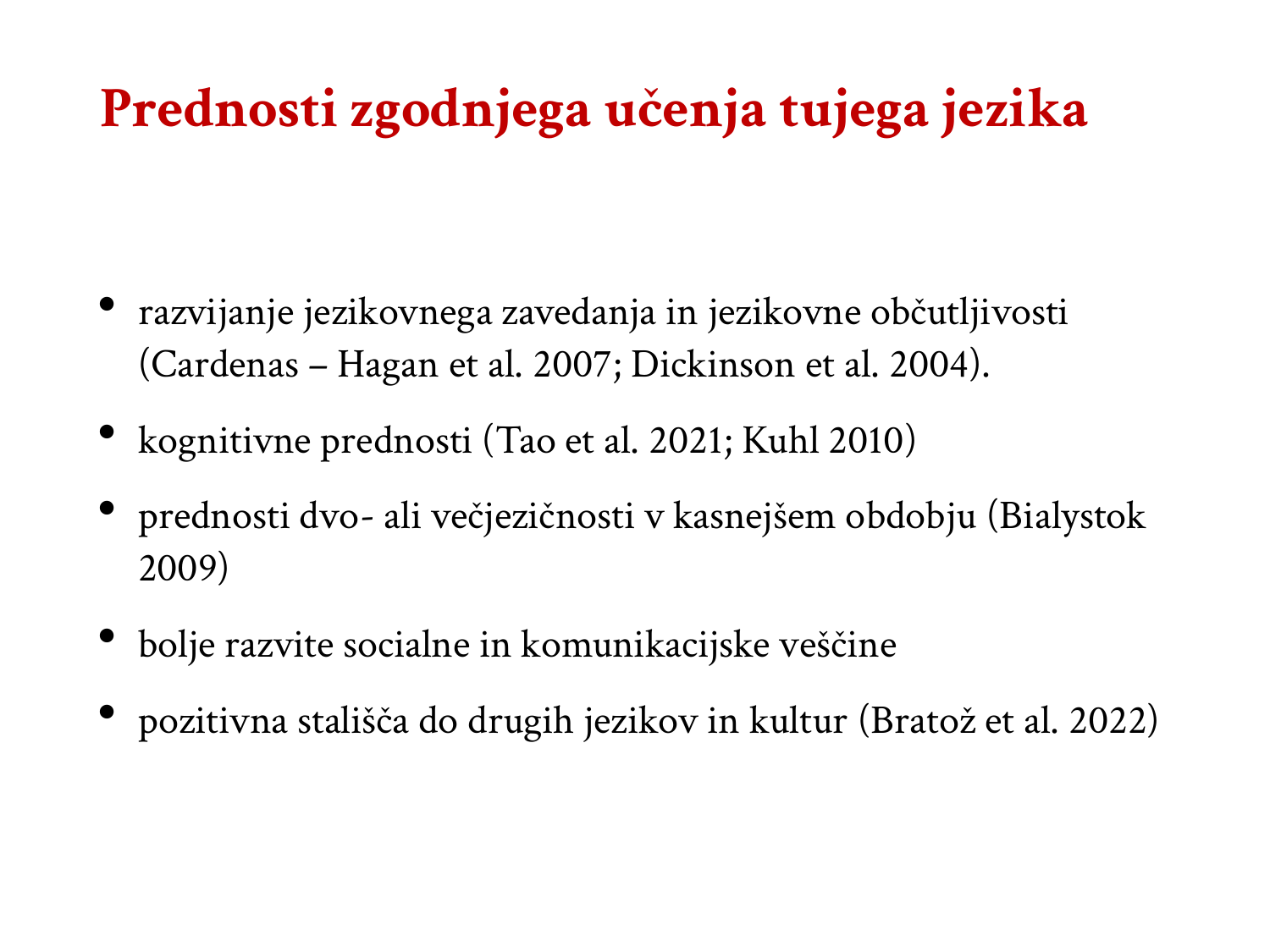

# Prednosti zgodnjega učenja tujega jezika
razvijanje jezikovnega zavedanja in jezikovne občutljivosti (Cardenas – Hagan et al. 2007; Dickinson et al. 2004).
kognitivne prednosti (Tao et al. 2021; Kuhl 2010)
prednosti dvo- ali večjezičnosti v kasnejšem obdobju (Bialystok 2009)
bolje razvite socialne in komunikacijske veščine
pozitivna stališča do drugih jezikov in kultur (Bratož et al. 2022)